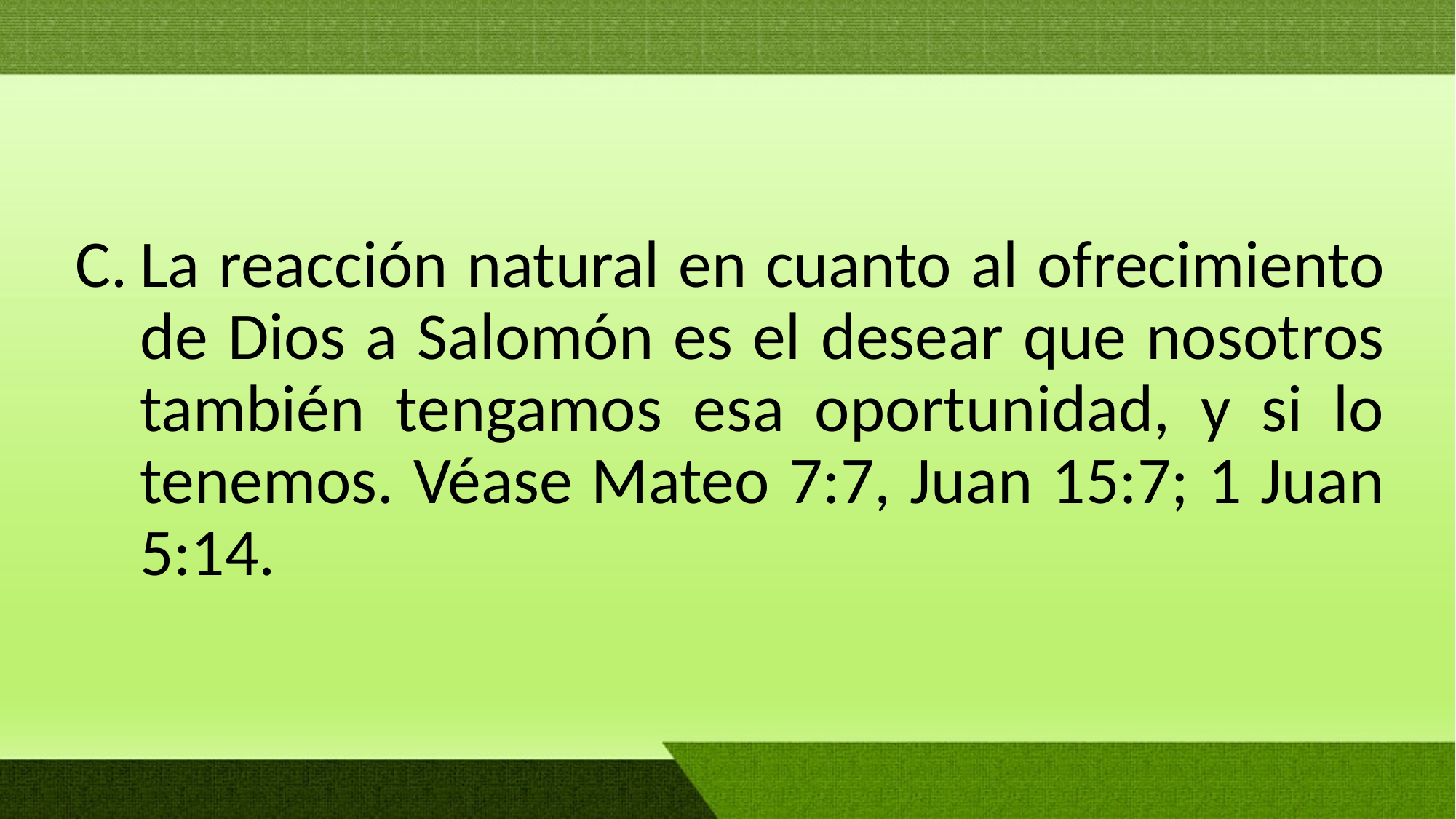

La reacción natural en cuanto al ofrecimiento de Dios a Salomón es el desear que nosotros también tengamos esa oportunidad, y si lo tenemos. Véase Mateo 7:7, Juan 15:7; 1 Juan 5:14.